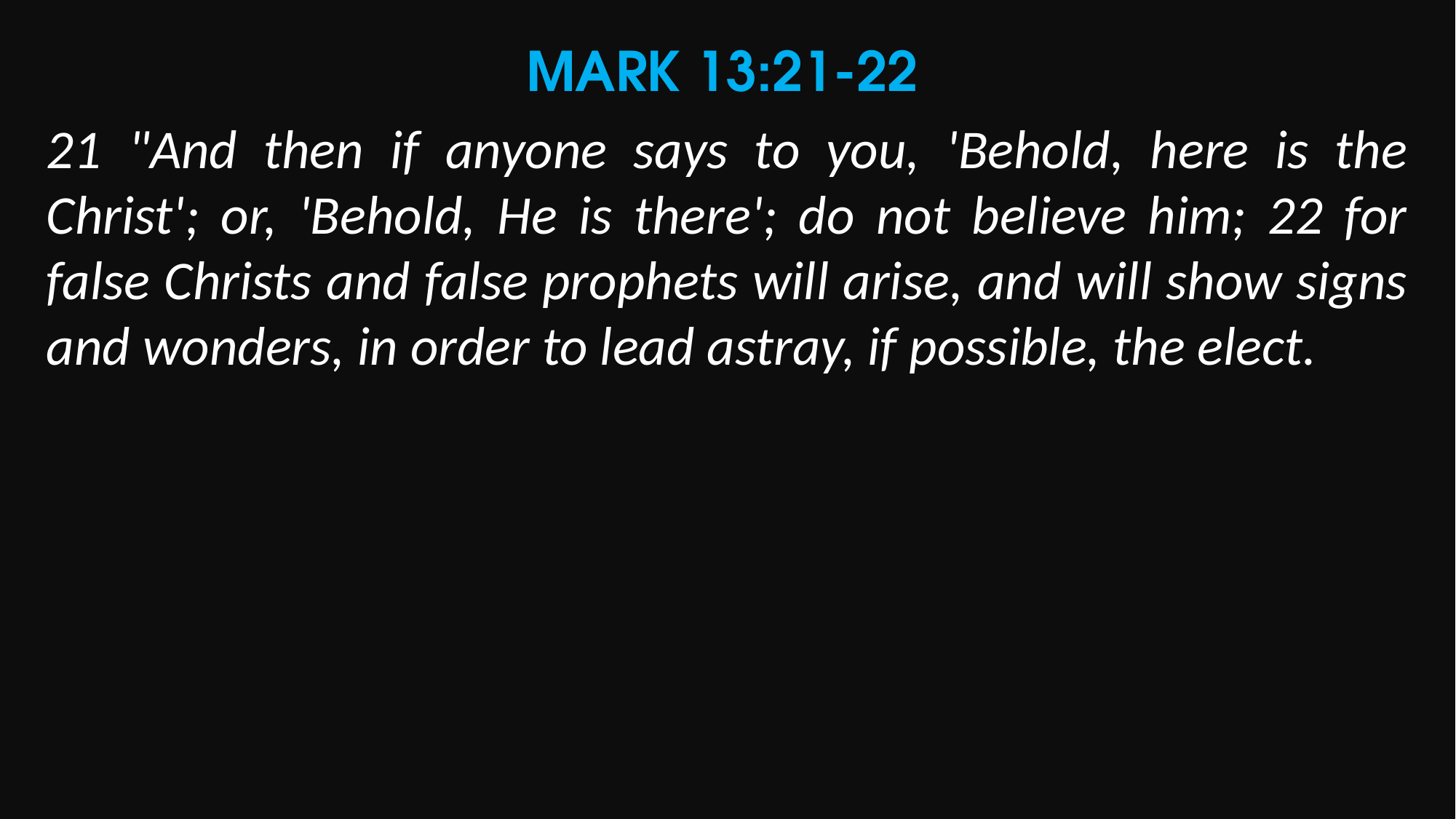

Mark 13:21-22
21 "And then if anyone says to you, 'Behold, here is the Christ'; or, 'Behold, He is there'; do not believe him; 22 for false Christs and false prophets will arise, and will show signs and wonders, in order to lead astray, if possible, the elect.